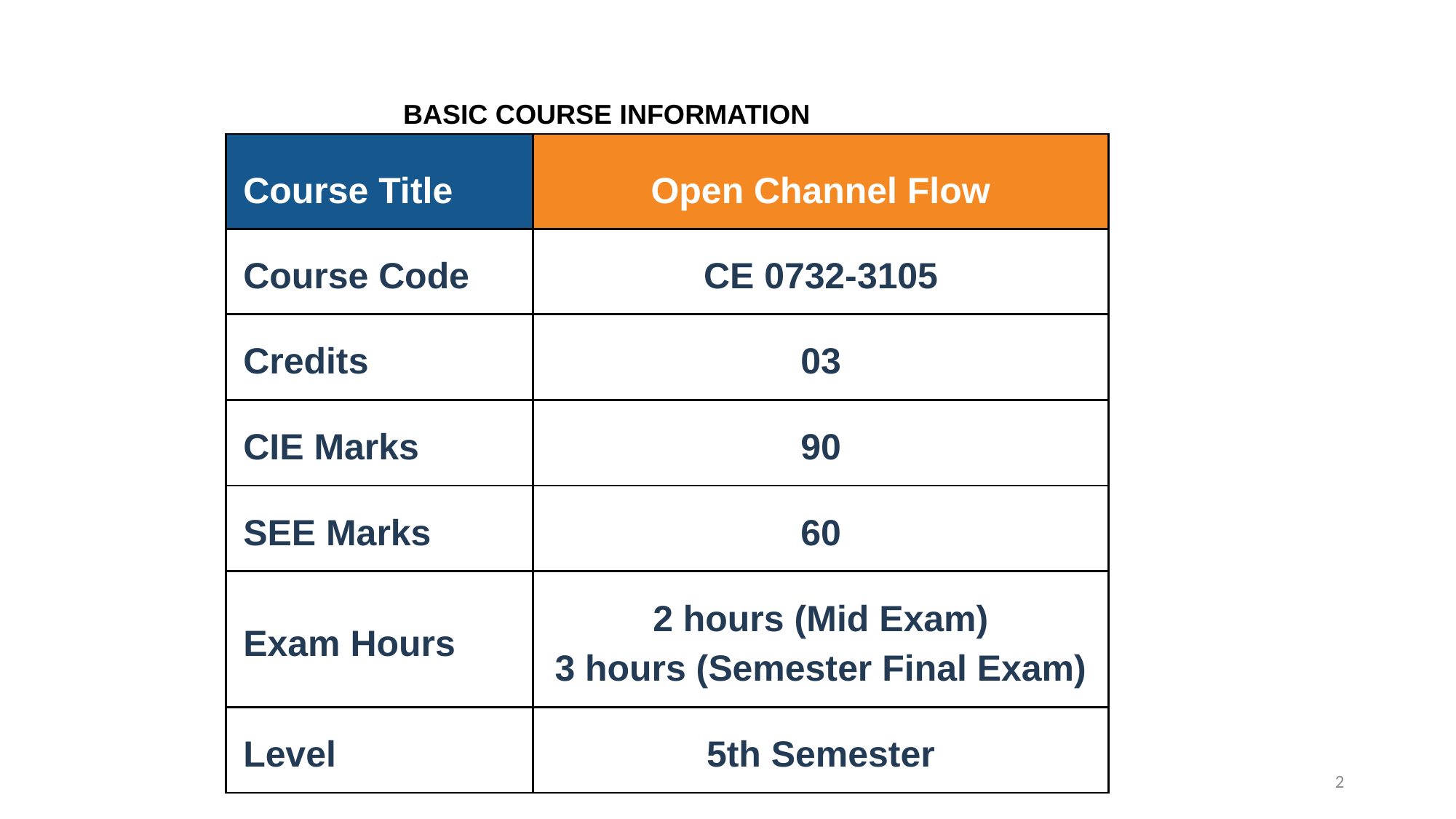

BASIC COURSE INFORMATION
| Course Title | Open Channel Flow |
| --- | --- |
| Course Code | CE 0732-3105 |
| Credits | 03 |
| CIE Marks | 90 |
| SEE Marks | 60 |
| Exam Hours | 2 hours (Mid Exam) 3 hours (Semester Final Exam) |
| Level | 5th Semester |
2